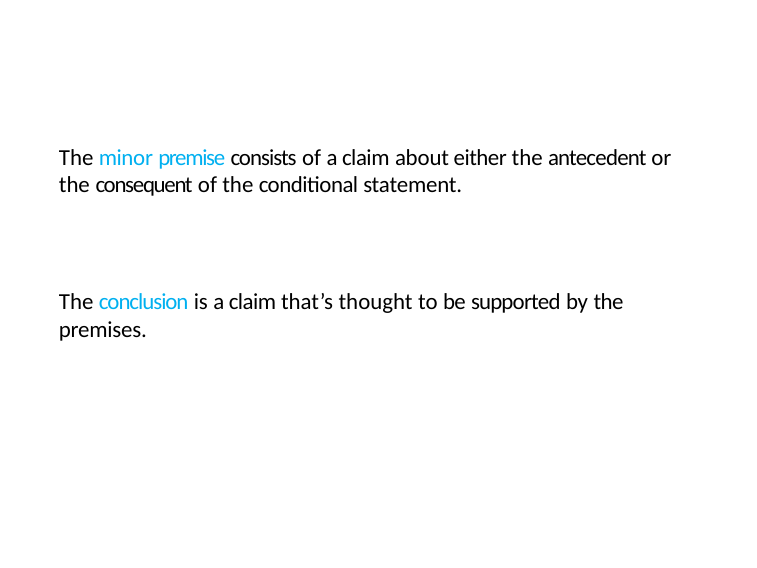

# The minor premise consists of a claim about either the antecedent or the consequent of the conditional statement.
The conclusion is a claim that’s thought to be supported by the premises.